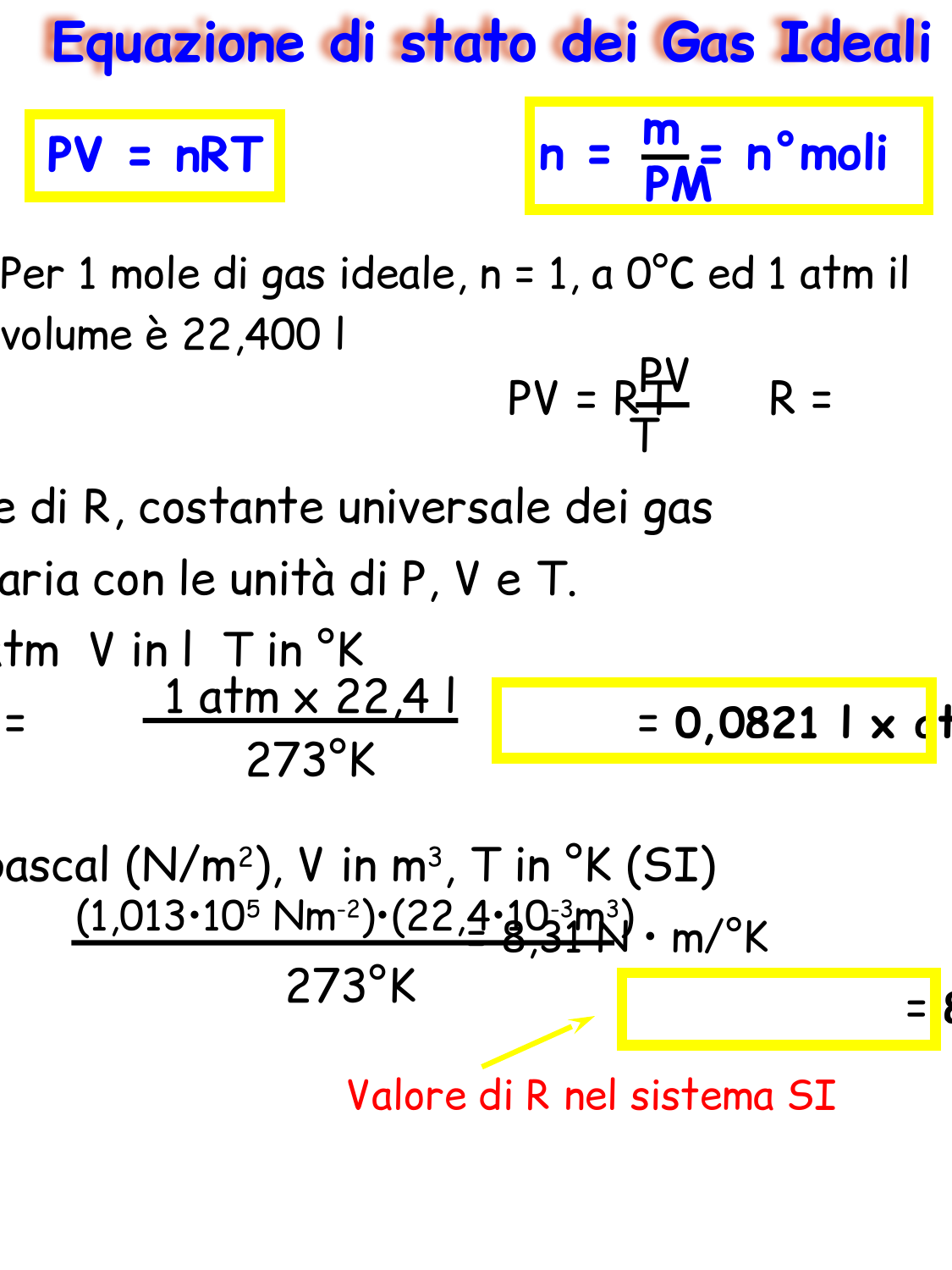

Equazione di stato dei Gas Ideali
m
n =    = n°moli
PM

PV = nRT
Per 1 mole di gas ideale, n = 1, a 0°C ed 1 atm il
volume è 22,400 l
				PV = RT       R =
PV
T

Il valore di R, costante universale dei gas
ideali, varia con le unità di P, V e T.
a) P in atm  V in l  T in °K
	R =					   = 0,0821 l x atm/°K

b) P in pascal (N/m2), V in m3, T in °K (SI)
R =                               	         = 8,31 N • m/°K
								    = 8,31 J/°K
1 atm x 22,4 l

273°K
(1,013•105 Nm-2)•(22,4•10-3m3)

273°K

Valore di R nel sistema SI